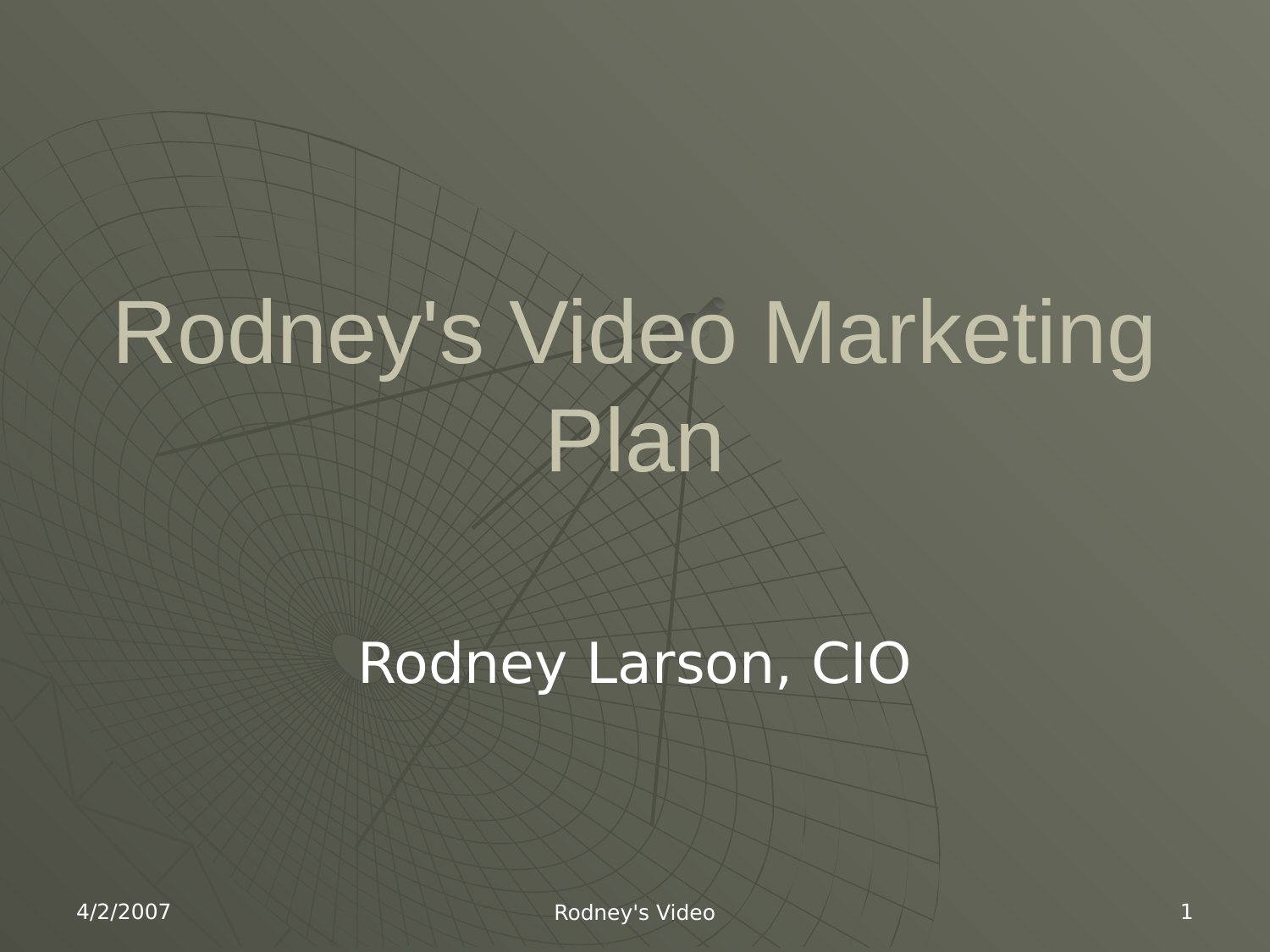

# Rodney's Video Marketing Plan
Rodney Larson, CIO
4/2/2007
1
Rodney's Video